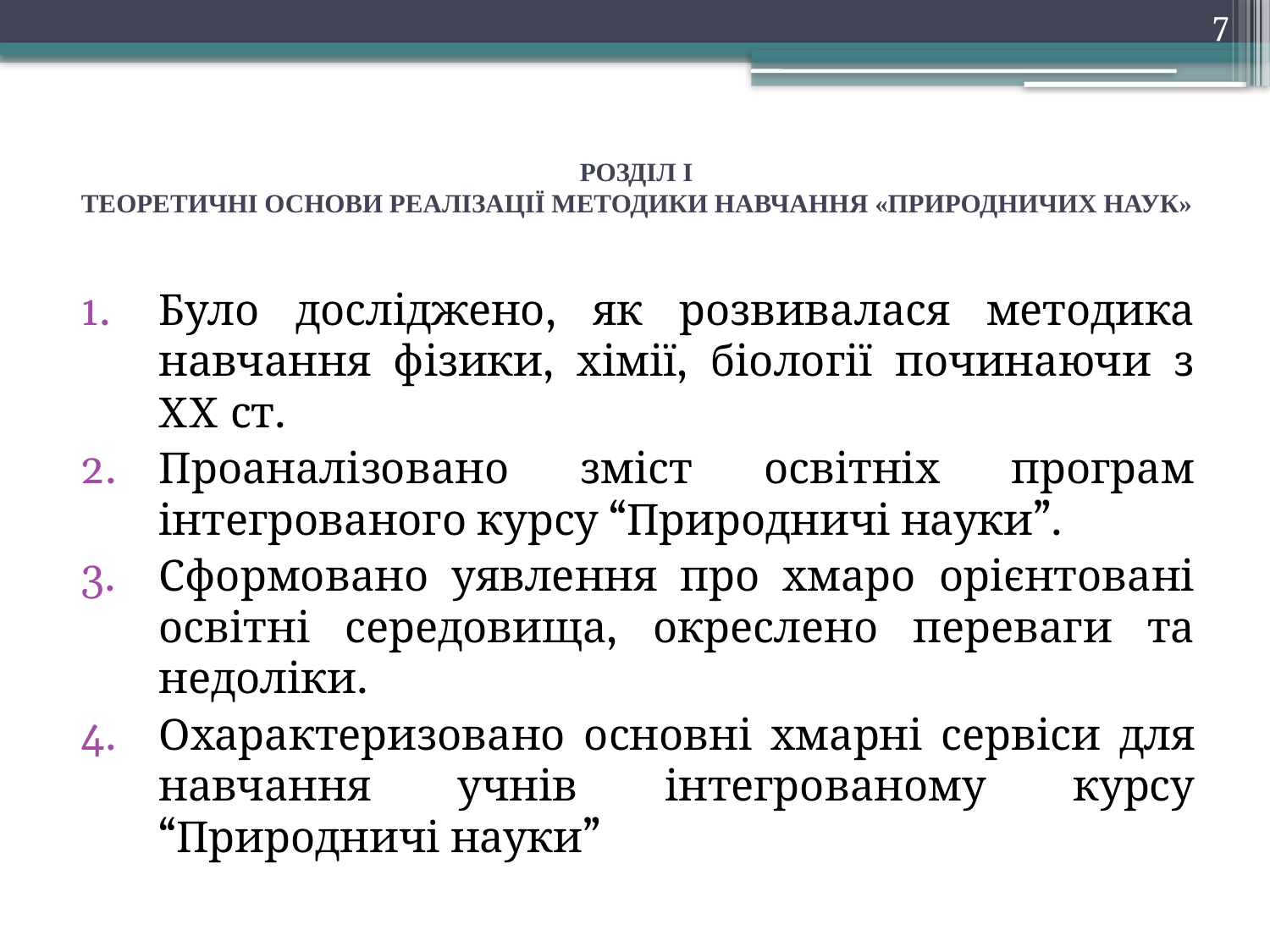

7
# РОЗДІЛ I ТЕОРЕТИЧНІ ОСНОВИ РЕАЛІЗАЦІЇ МЕТОДИКИ НАВЧАННЯ «ПРИРОДНИЧИХ НАУК»
Було досліджено, як розвивалася методика навчання фізики, хімії, біології починаючи з XX ст.
Проаналізовано зміст освітніх програм інтегрованого курсу “Природничі науки”.
Сформовано уявлення про хмаро орієнтовані освітні середовища, окреслено переваги та недоліки.
Охарактеризовано основні хмарні сервіси для навчання учнів інтегрованому курсу “Природничі науки”